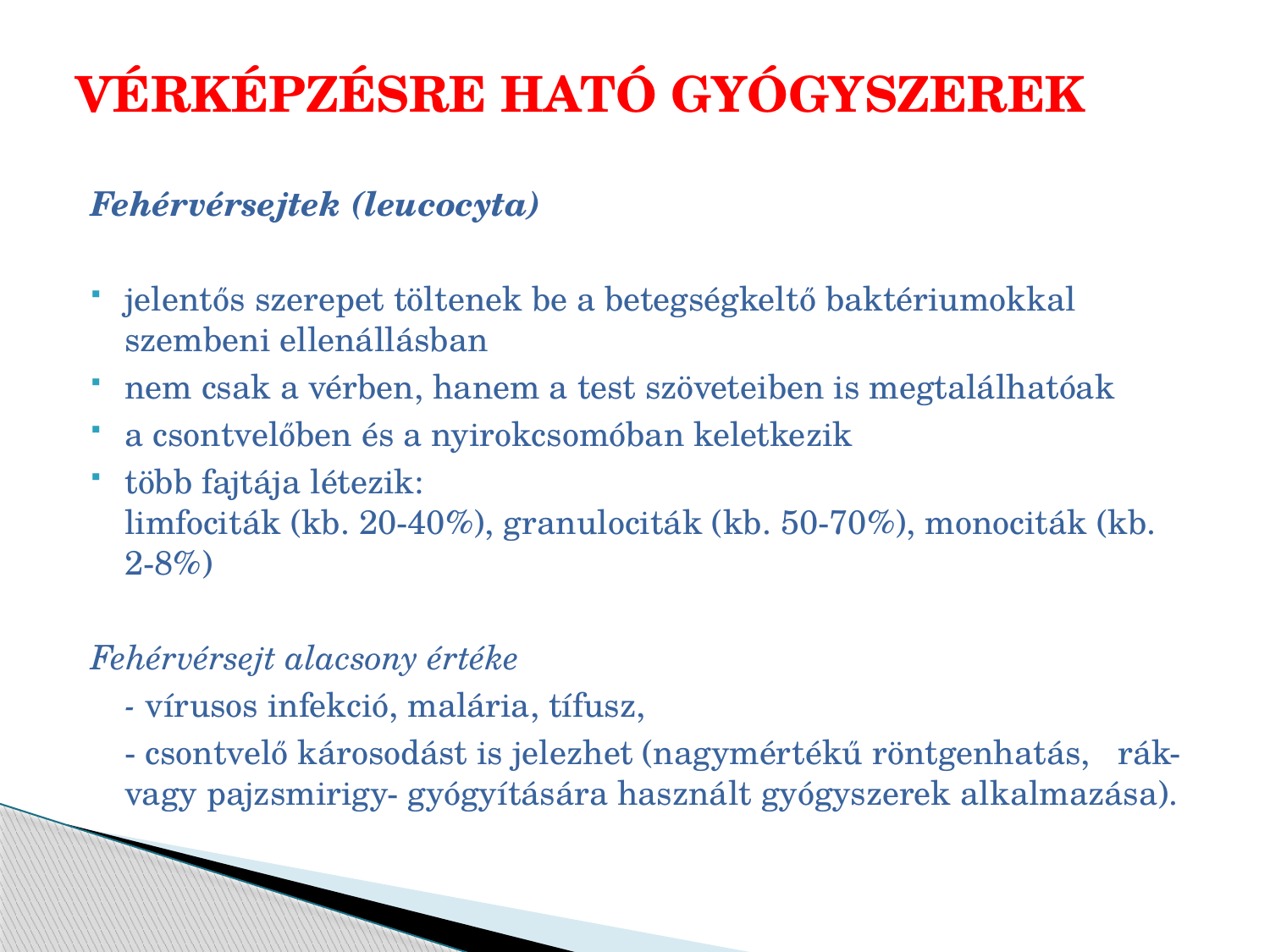

# VÉRKÉPZÉSRE HATÓ GYÓGYSZEREK
Fehérvérsejtek (leucocyta)

jelentős szerepet töltenek be a betegségkeltő baktériumokkal szembeni ellenállásban
nem csak a vérben, hanem a test szöveteiben is megtalálhatóak
a csontvelőben és a nyirokcsomóban keletkezik
több fajtája létezik:
limfociták (kb. 20-40%), granulociták (kb. 50-70%), monociták (kb. 2-8%)

Fehérvérsejt alacsony értéke
	- vírusos infekció, malária, tífusz,
	- csontvelő károsodást is jelezhet (nagymértékű röntgenhatás,   rák- vagy pajzsmirigy- gyógyítására használt gyógyszerek alkalmazása).